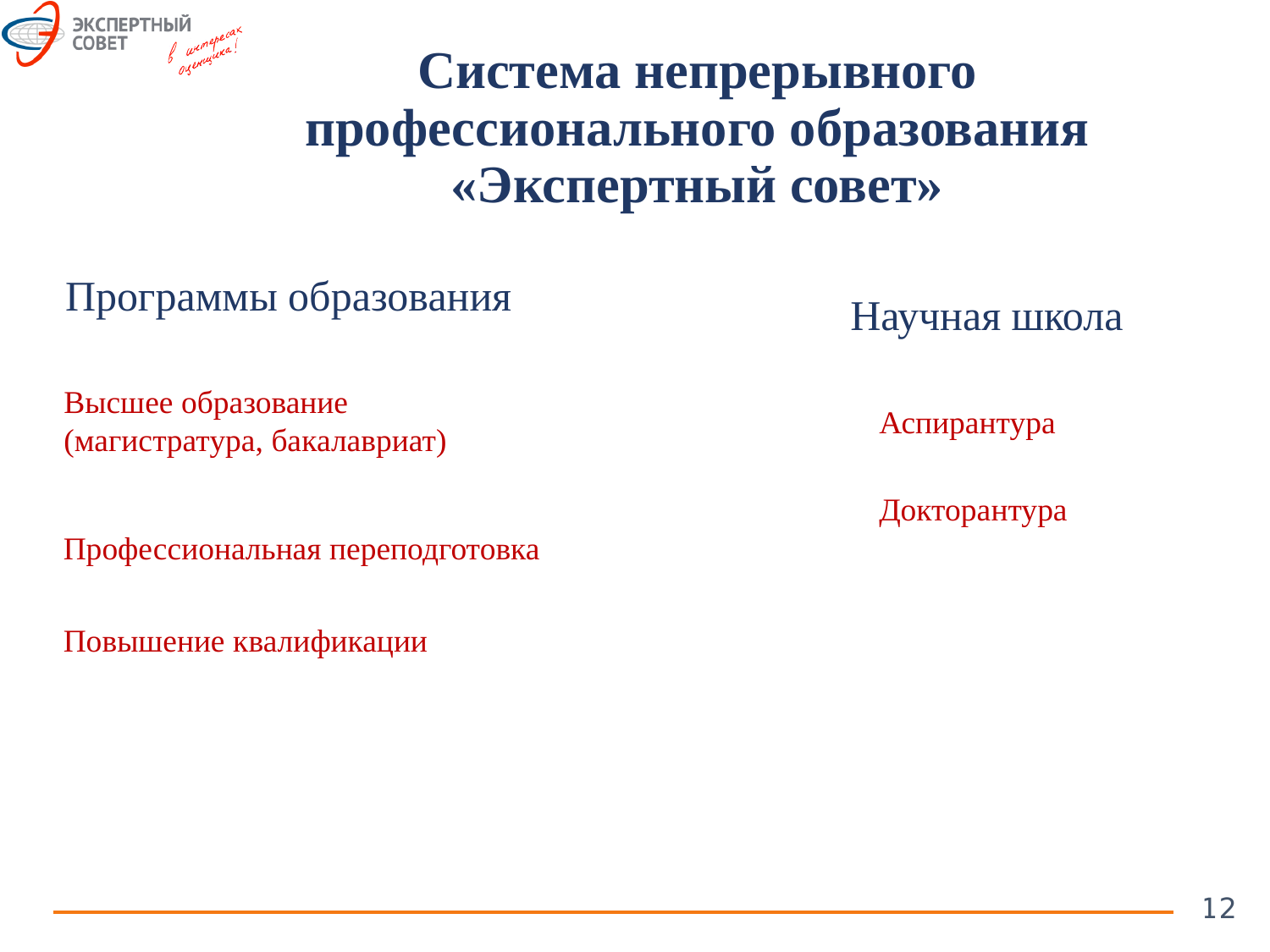

Система непрерывного профессионального образования
«Экспертный совет»
Программы образования
Научная школа
Высшее образование (магистратура, бакалавриат)
Аспирантура
Докторантура
Профессиональная переподготовка
Повышение квалификации